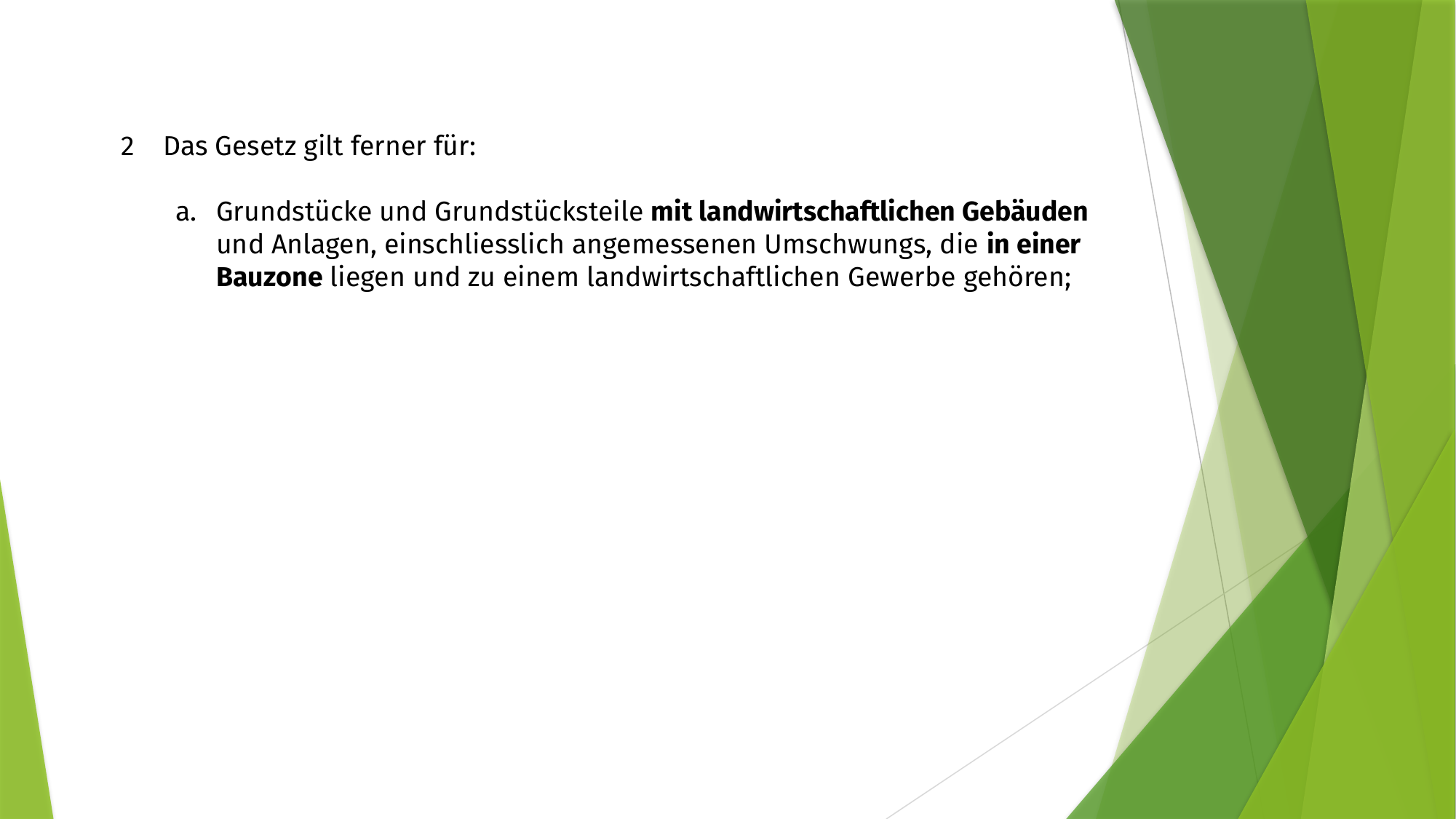

2    Das Gesetz gilt ferner für:

Grundstücke und Grundstücksteile mit landwirtschaftlichen Gebäuden und Anlagen, einschliesslich angemessenen Umschwungs, die in einer Bauzone liegen und zu einem landwirtschaftlichen Gewerbe gehören;